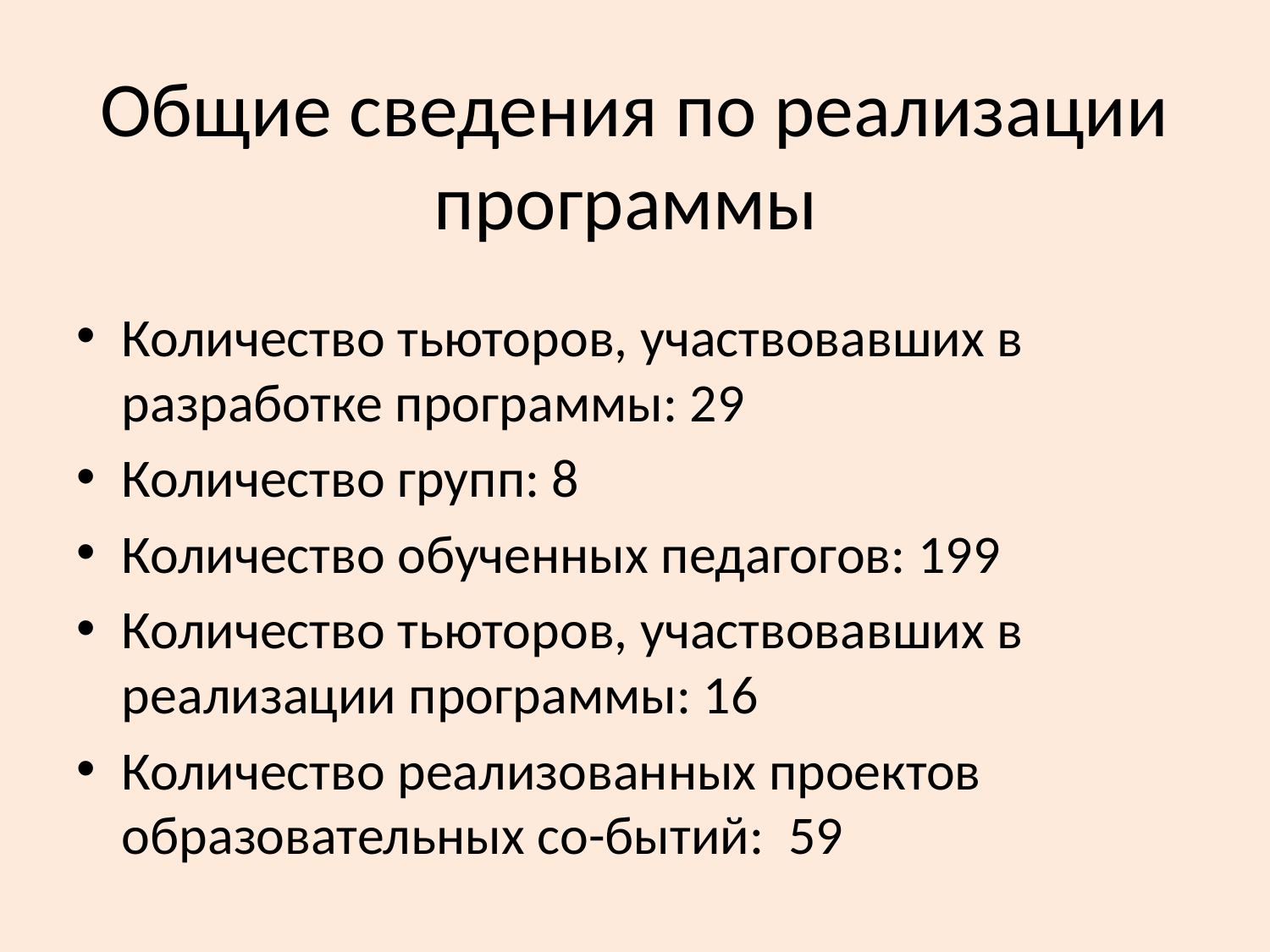

# Общие сведения по реализации программы
Количество тьюторов, участвовавших в разработке программы: 29
Количество групп: 8
Количество обученных педагогов: 199
Количество тьюторов, участвовавших в реализации программы: 16
Количество реализованных проектов образовательных со-бытий:  59